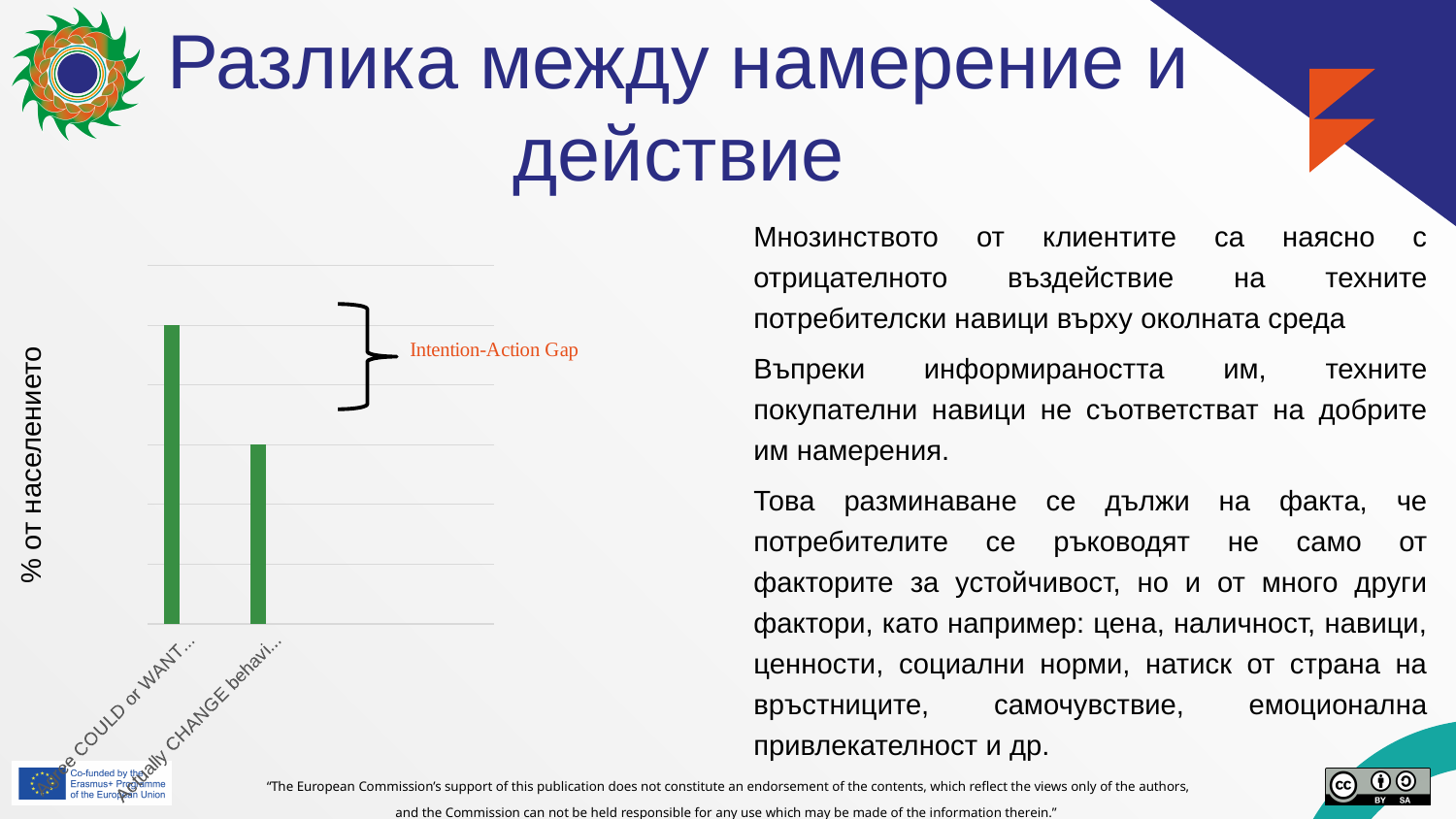

# Разлика между намерение и действие
Мнозинството от клиентите са наясно с отрицателното въздействие на техните потребителски навици върху околната среда
Въпреки информираността им, техните покупателни навици не съответстват на добрите им намерения.
Това разминаване се дължи на факта, че потребителите се ръководят не само от факторите за устойчивост, но и от много други фактори, като например: цена, наличност, навици, ценности, социални норми, натиск от страна на връстниците, самочувствие, емоционална привлекателност и др.

### Chart

| Category | Oszlop3 | Oszlop1 | Oszlop2 |
|---|---|---|---|
| Agree COULD or WANT to do more for the environment | 100.0 | None | None |
| Actually CHANGE behaviour in order to help the environment | 60.0 | None | None |
% от населението